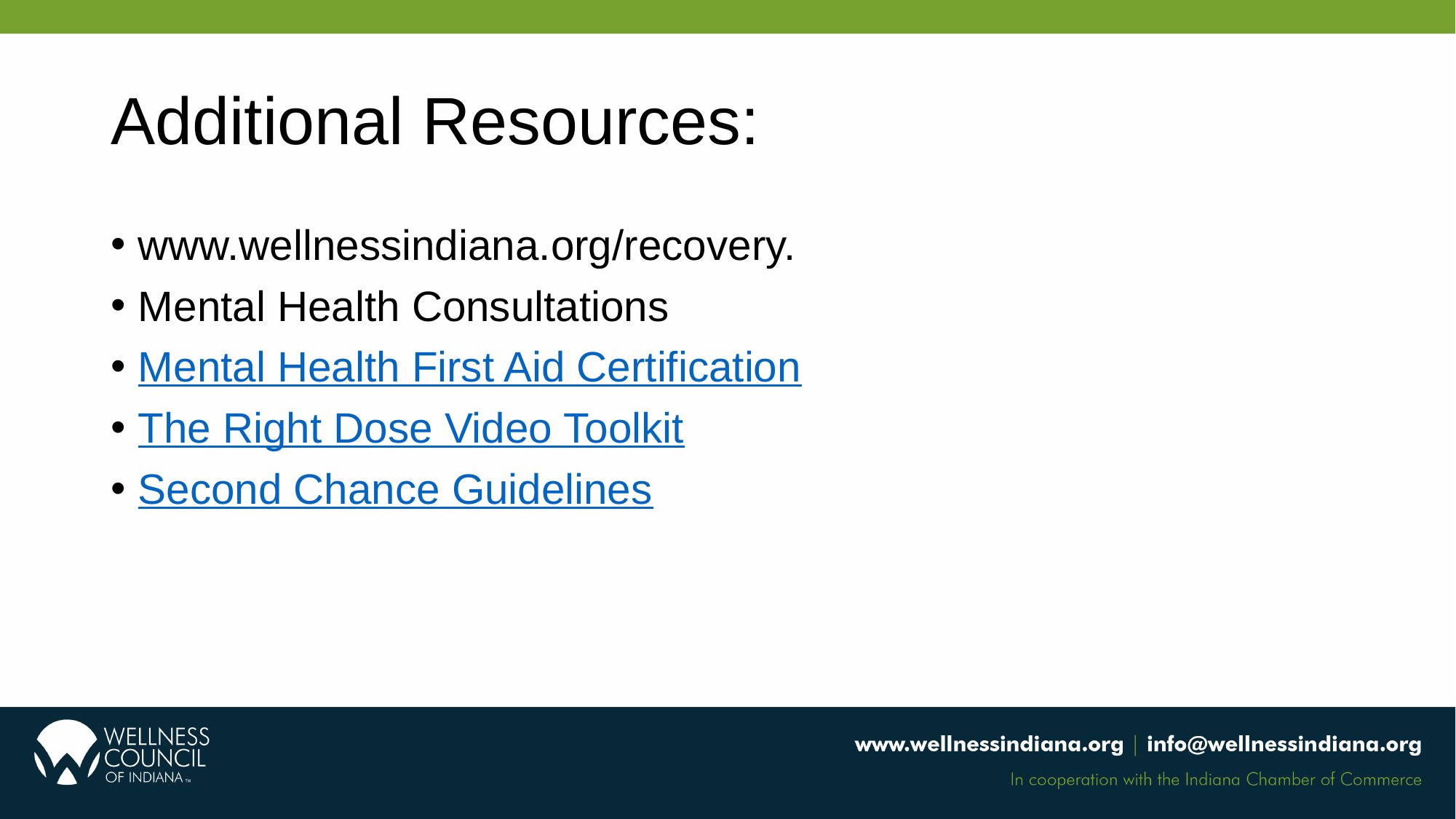

# Additional Resources:
www.wellnessindiana.org/recovery.
Mental Health Consultations
Mental Health First Aid Certification
The Right Dose Video Toolkit
Second Chance Guidelines